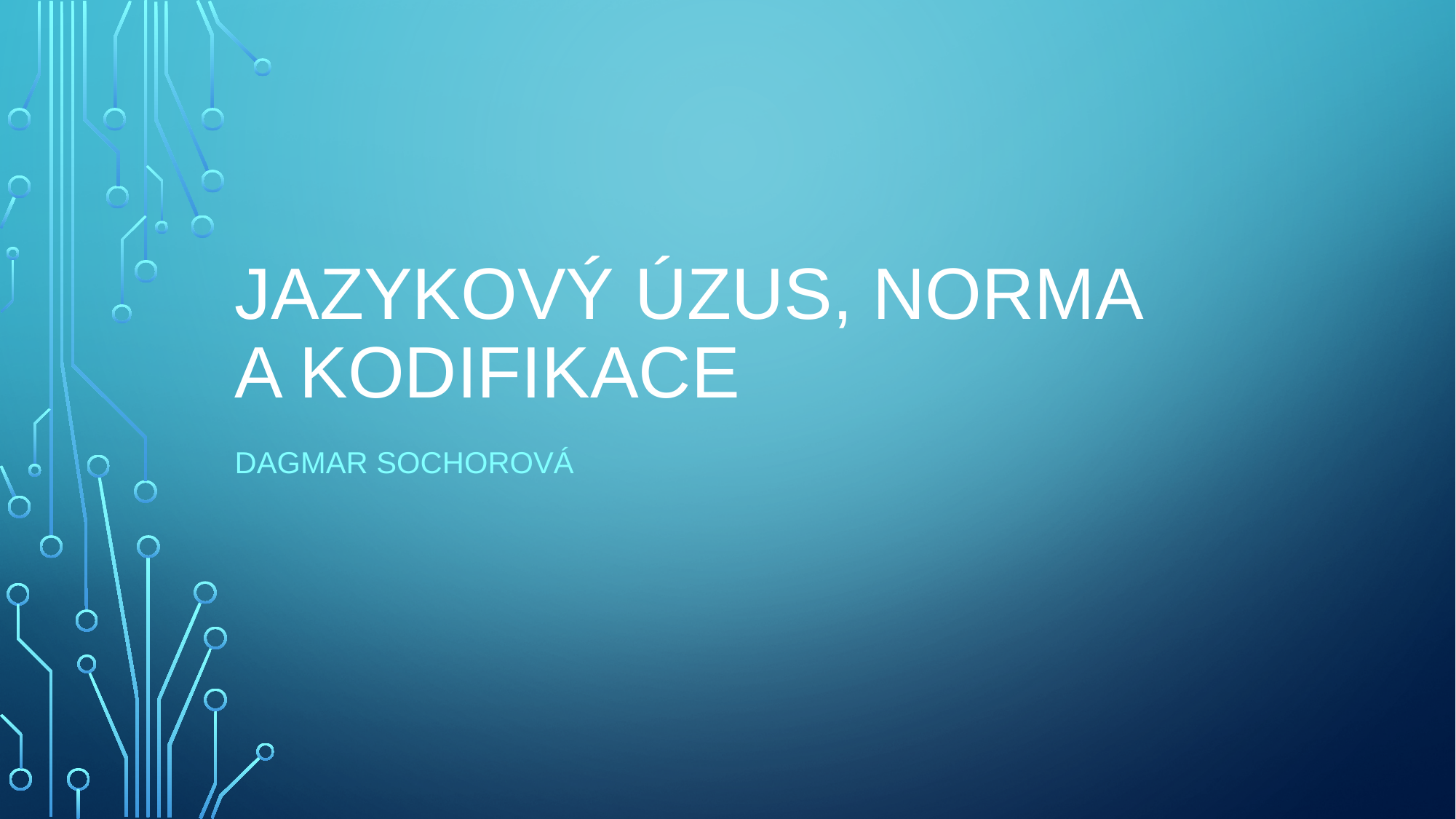

# Jazykový ÚZUS, NORMA a KODIFIKACE
Dagmar Sochorová